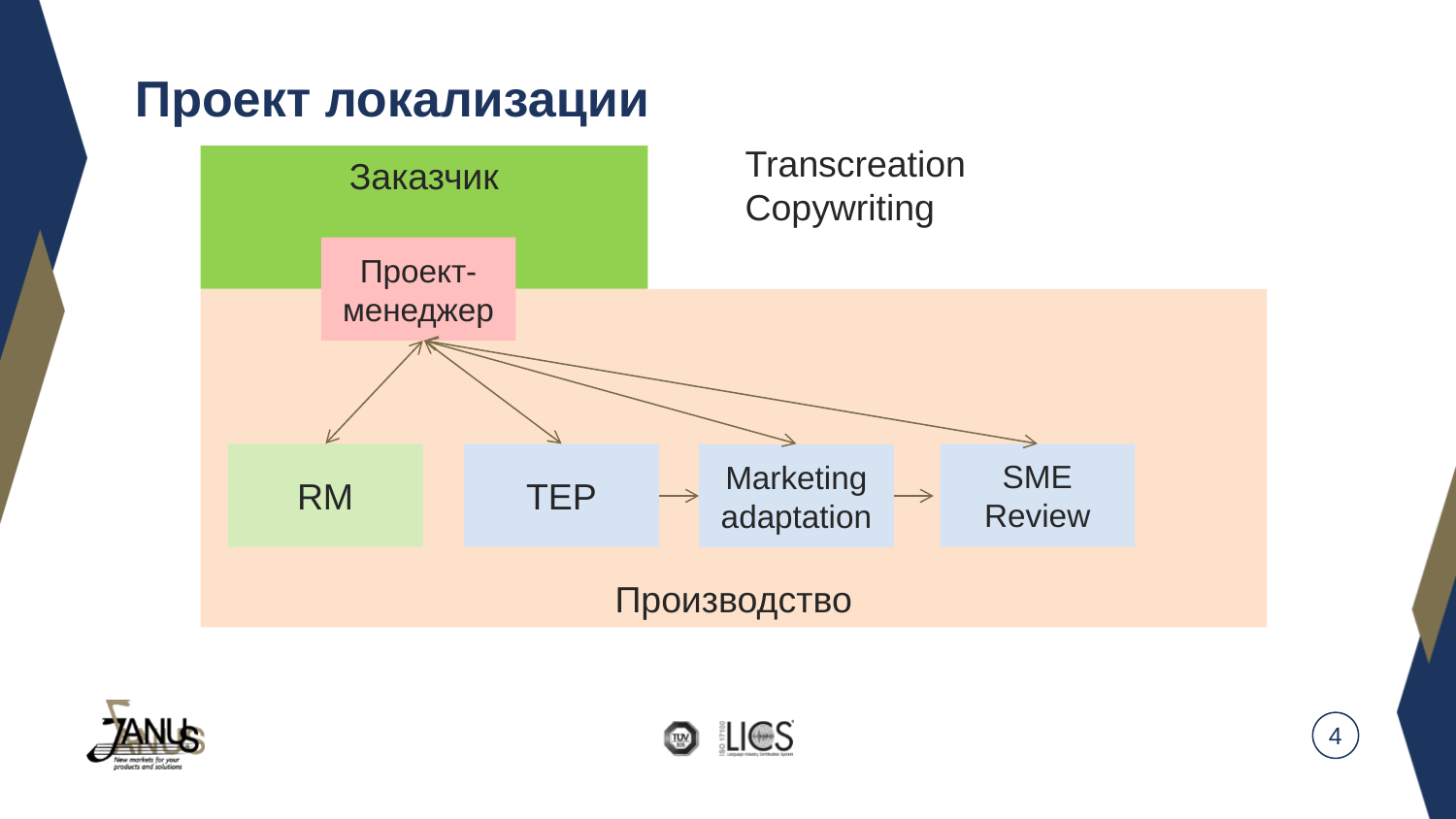

# Проект локализации
Transcreation
Copywriting

Заказчик
Проект-менеджер
Производство
RM
ТEP
SME Review
Marketing adaptation